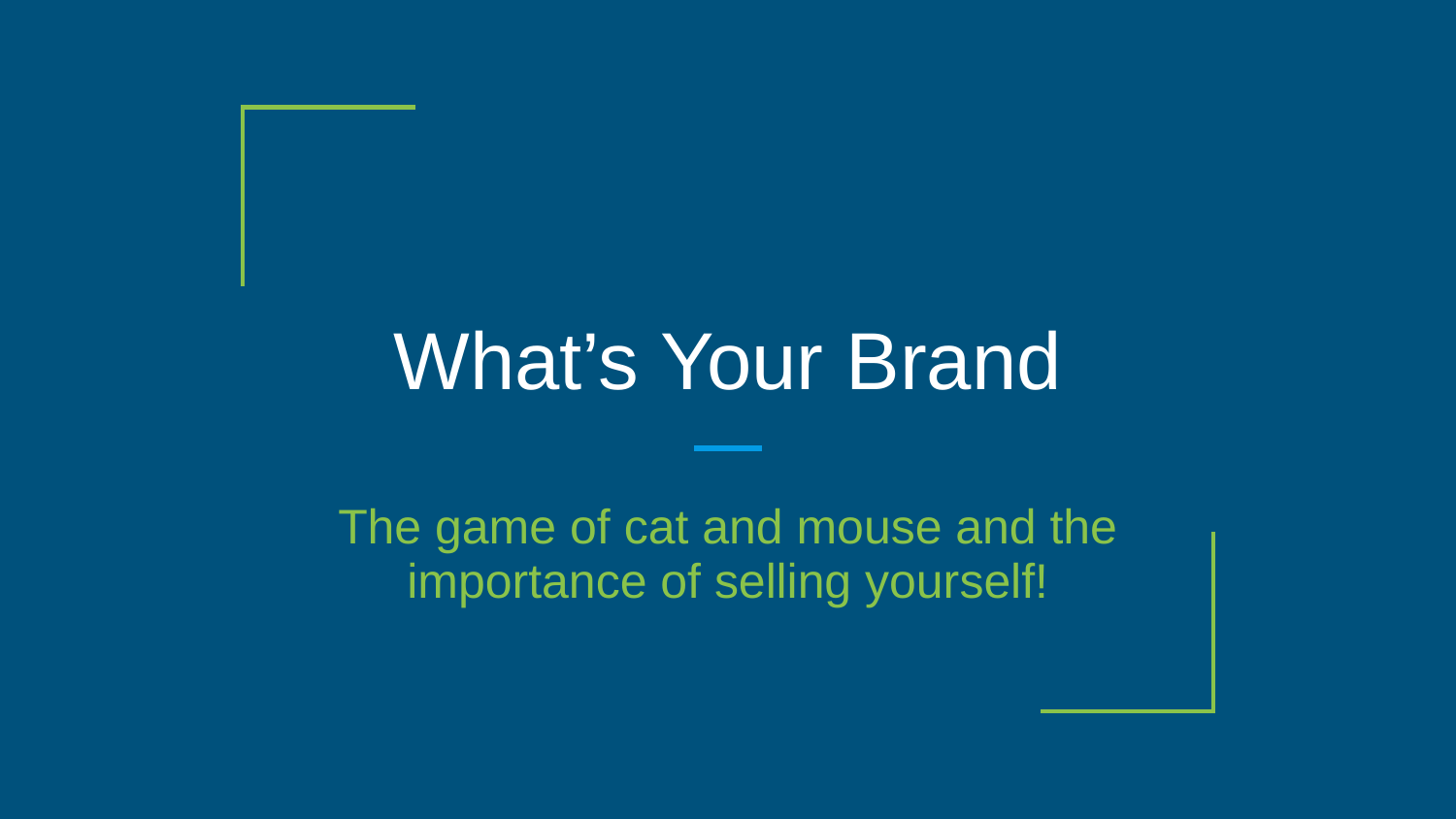

# What’s Your Brand
The game of cat and mouse and the importance of selling yourself!